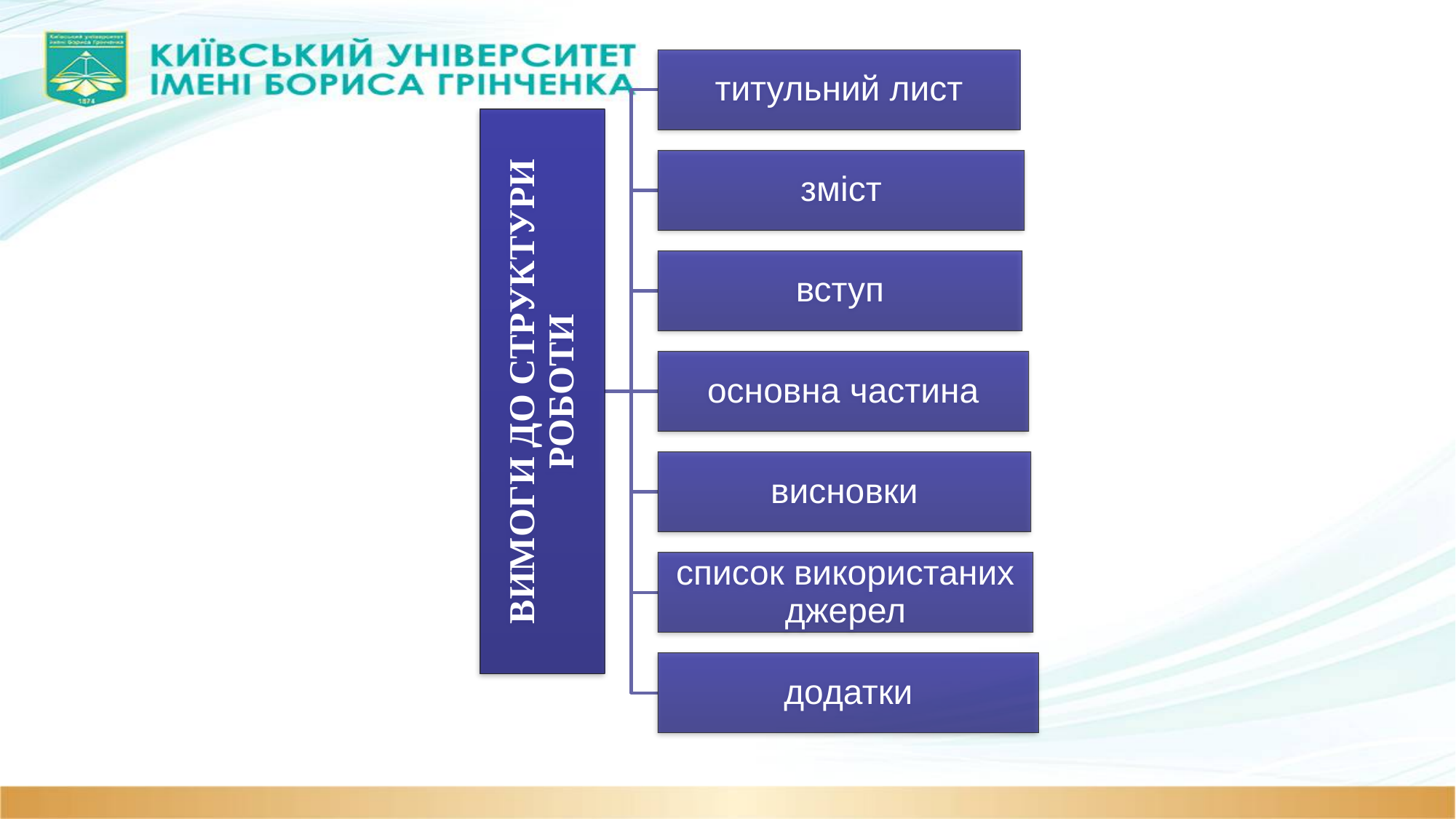

ВИМОГИ ДО СТРУКТУРИ РОБОТИ
титульний лист
зміст
вступ
основна частина
висновки
список використаних джерел
додатки